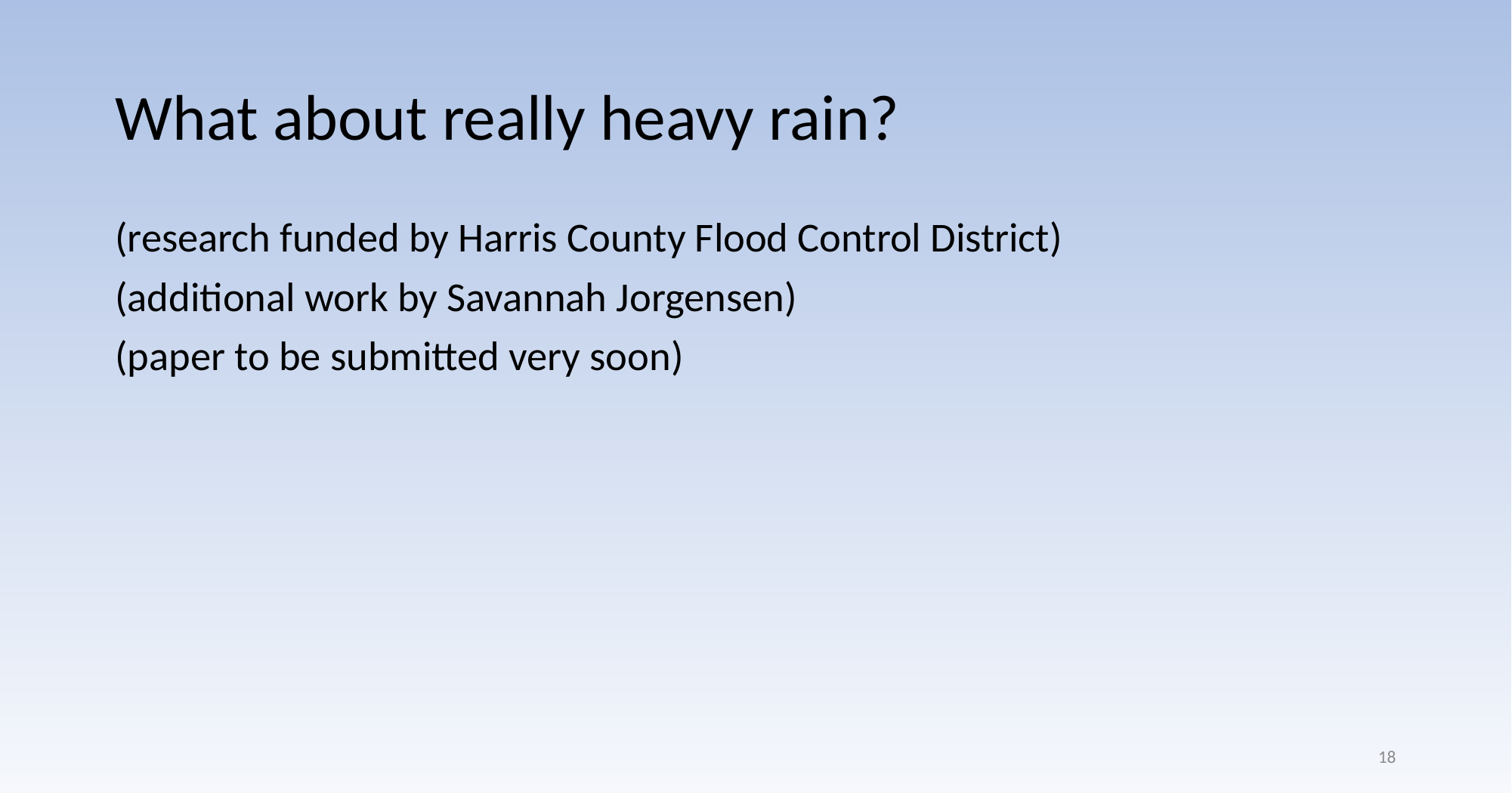

# What about really heavy rain?
(research funded by Harris County Flood Control District)
(additional work by Savannah Jorgensen)
(paper to be submitted very soon)
18